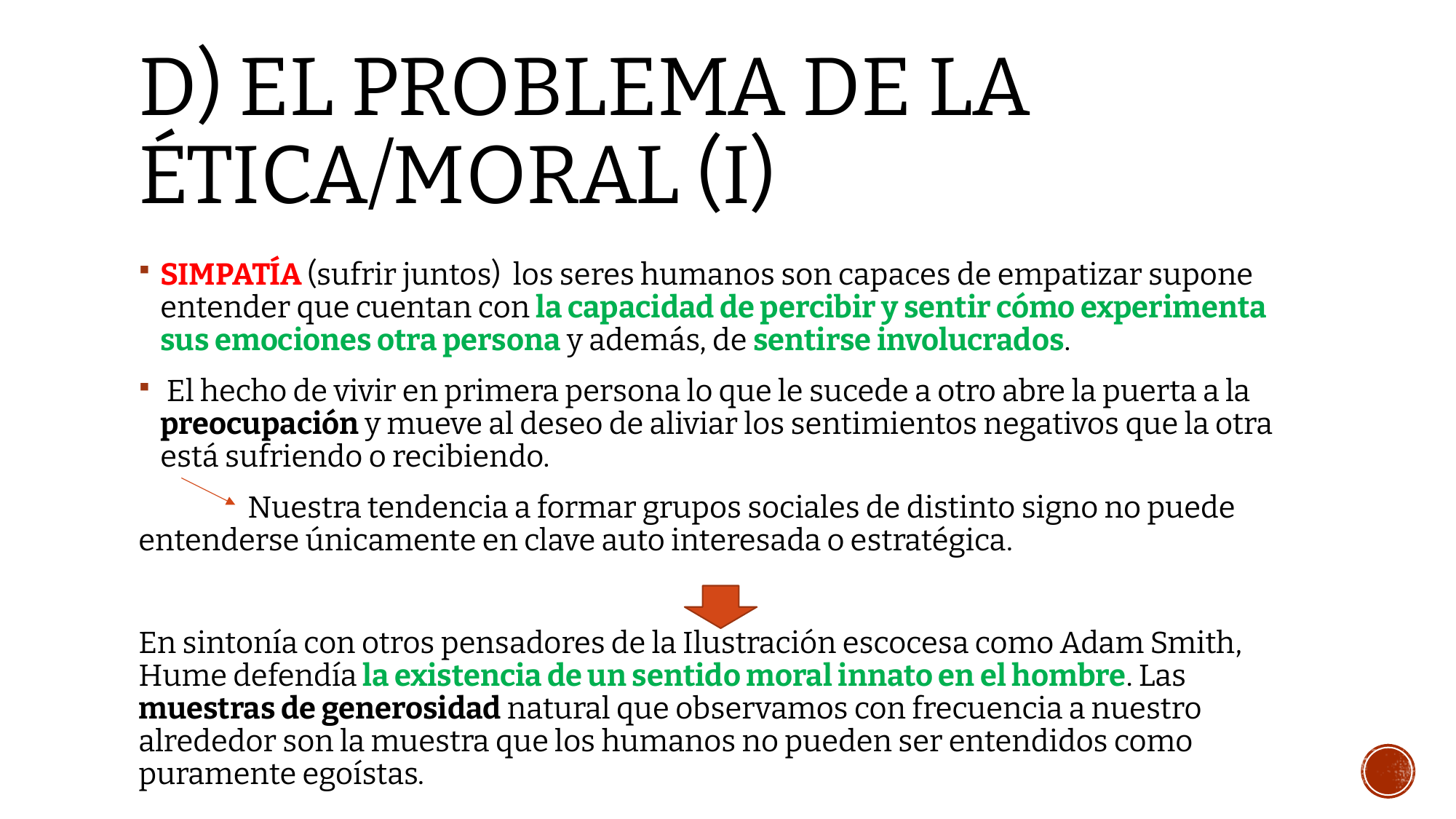

# D) El problema de la ética/moral (I)
SIMPATÍA (sufrir juntos)  los seres humanos son capaces de empatizar supone entender que cuentan con la capacidad de percibir y sentir cómo experimenta sus emociones otra persona y además, de sentirse involucrados.
 El hecho de vivir en primera persona lo que le sucede a otro abre la puerta a la preocupación y mueve al deseo de aliviar los sentimientos negativos que la otra está sufriendo o recibiendo.
	Nuestra tendencia a formar grupos sociales de distinto signo no puede entenderse únicamente en clave auto interesada o estratégica.

En sintonía con otros pensadores de la Ilustración escocesa como Adam Smith, Hume defendía la existencia de un sentido moral innato en el hombre. Las muestras de generosidad natural que observamos con frecuencia a nuestro alrededor son la muestra que los humanos no pueden ser entendidos como puramente egoístas.